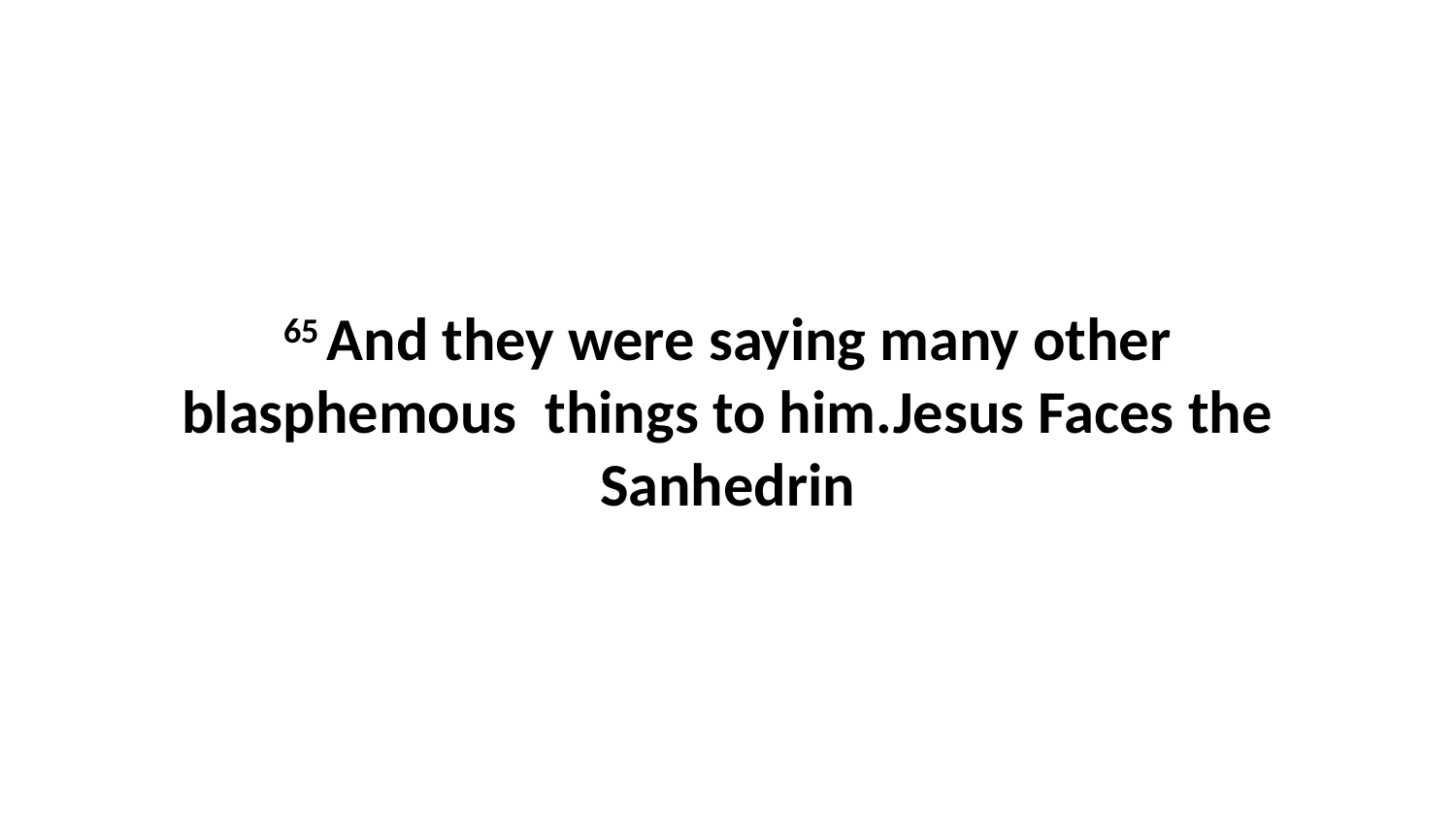

65 And they were saying many other blasphemous  things to him.Jesus Faces the Sanhedrin